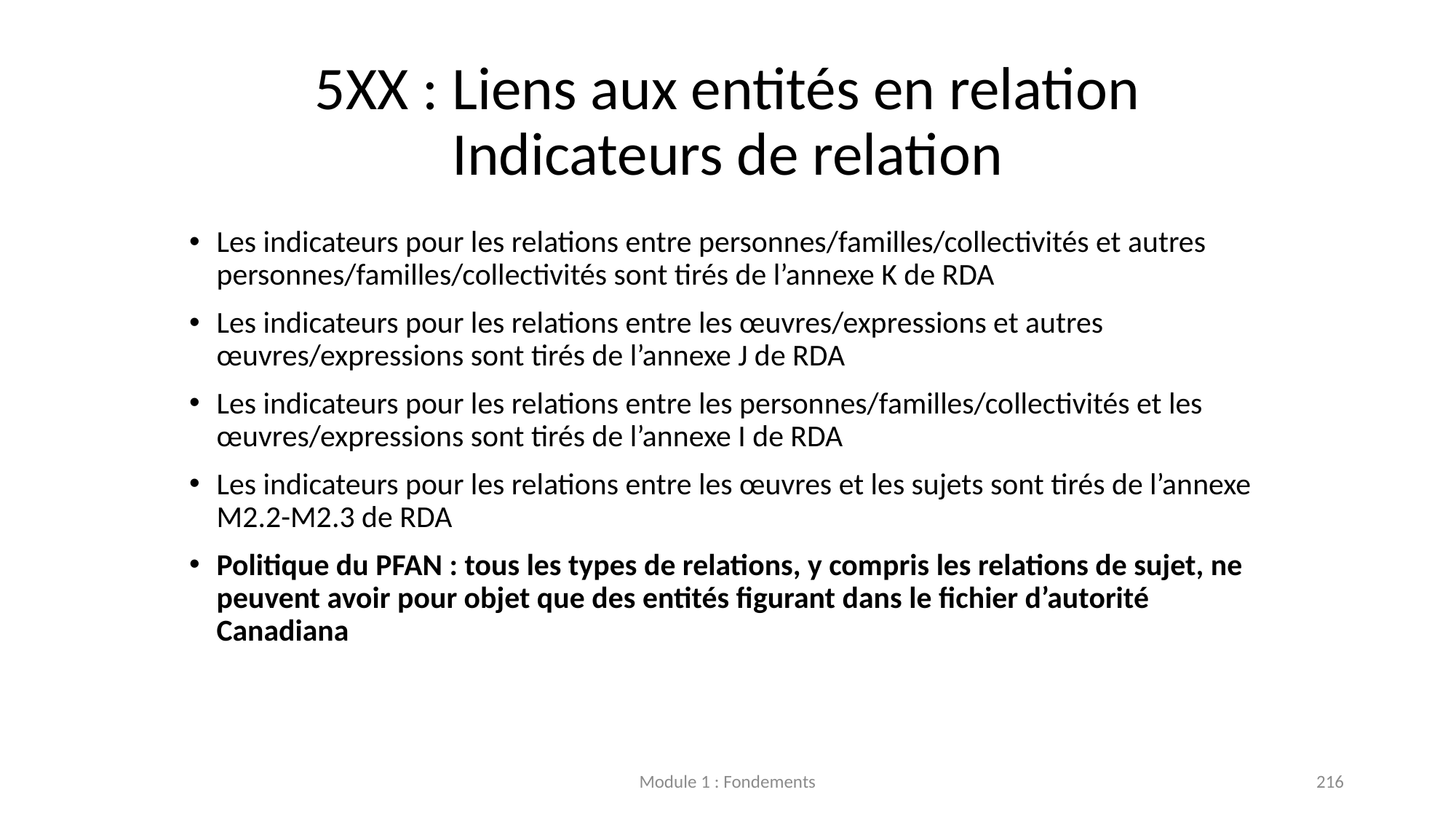

# 5XX : Liens aux entités en relation Indicateurs de relation
Les indicateurs pour les relations entre personnes/familles/collectivités et autres personnes/familles/collectivités sont tirés de l’annexe K de RDA
Les indicateurs pour les relations entre les œuvres/expressions et autres œuvres/expressions sont tirés de l’annexe J de RDA
Les indicateurs pour les relations entre les personnes/familles/collectivités et les œuvres/expressions sont tirés de l’annexe I de RDA
Les indicateurs pour les relations entre les œuvres et les sujets sont tirés de l’annexe M2.2-M2.3 de RDA
Politique du PFAN : tous les types de relations, y compris les relations de sujet, ne peuvent avoir pour objet que des entités figurant dans le fichier d’autorité Canadiana
Module 1 : Fondements
216